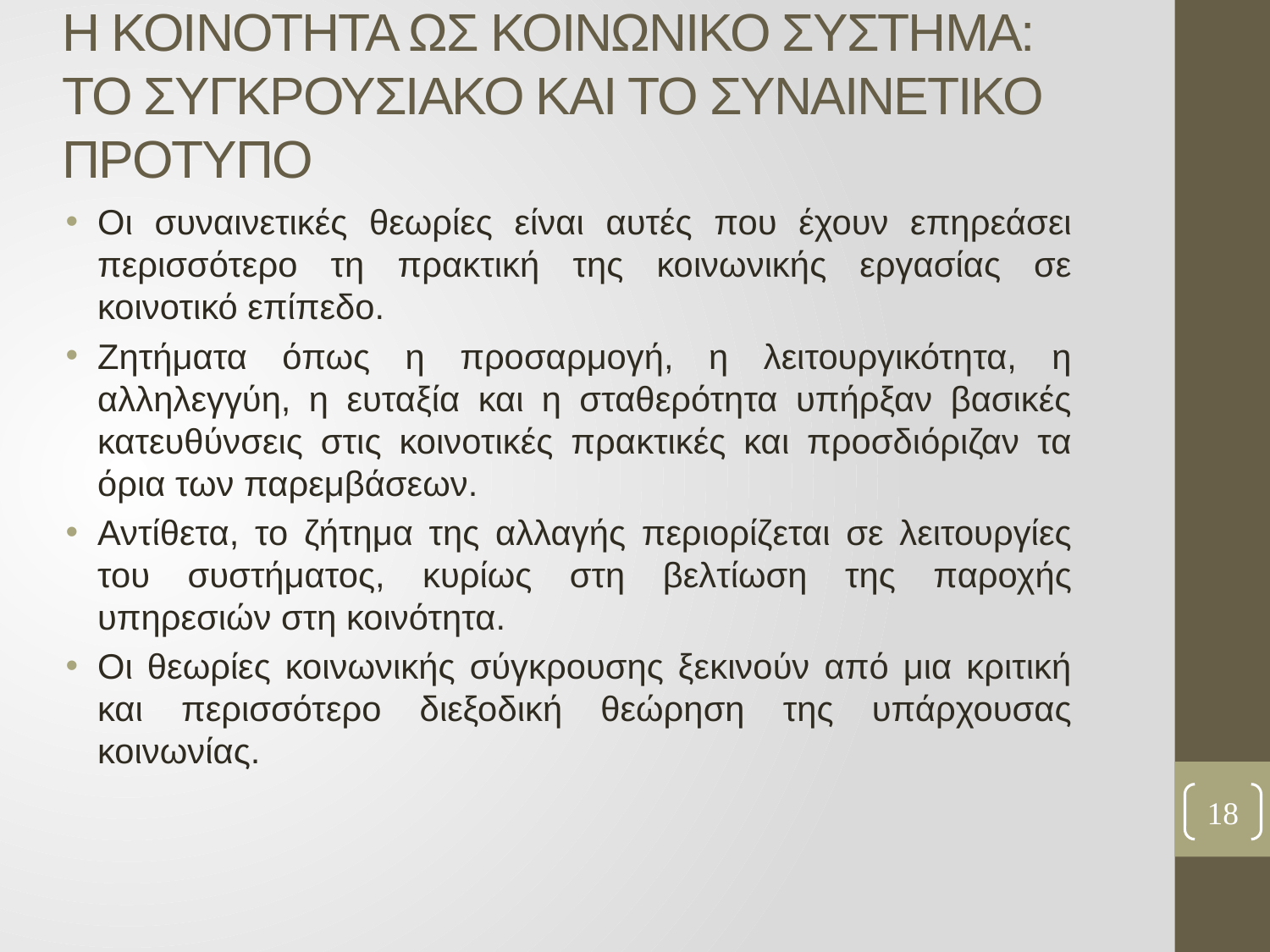

# Η ΚΟΙΝΟΤΗΤΑ ΩΣ ΚΟΙΝΩΝΙΚΟ ΣΥΣΤΗΜΑ: ΤΟ ΣΥΓΚΡΟΥΣΙΑΚΟ ΚΑΙ ΤΟ ΣΥΝΑΙΝΕΤΙΚΟ ΠΡΟΤΥΠΟ
Οι συναινετικές θεωρίες είναι αυτές που έχουν επηρεάσει περισσότερο τη πρακτική της κοινωνικής εργασίας σε κοινοτικό επίπεδο.
Ζητήματα όπως η προσαρμογή, η λειτουργικότητα, η αλληλεγγύη, η ευταξία και η σταθερότητα υπήρξαν βασικές κατευθύνσεις στις κοινοτικές πρακτικές και προσδιόριζαν τα όρια των παρεμβάσεων.
Αντίθετα, το ζήτημα της αλλαγής περιορίζεται σε λειτουργίες του συστήματος, κυρίως στη βελτίωση της παροχής υπηρεσιών στη κοινότητα.
Οι θεωρίες κοινωνικής σύγκρουσης ξεκινούν από μια κριτική και περισσότερο διεξοδική θεώρηση της υπάρχουσας κοινωνίας.
18